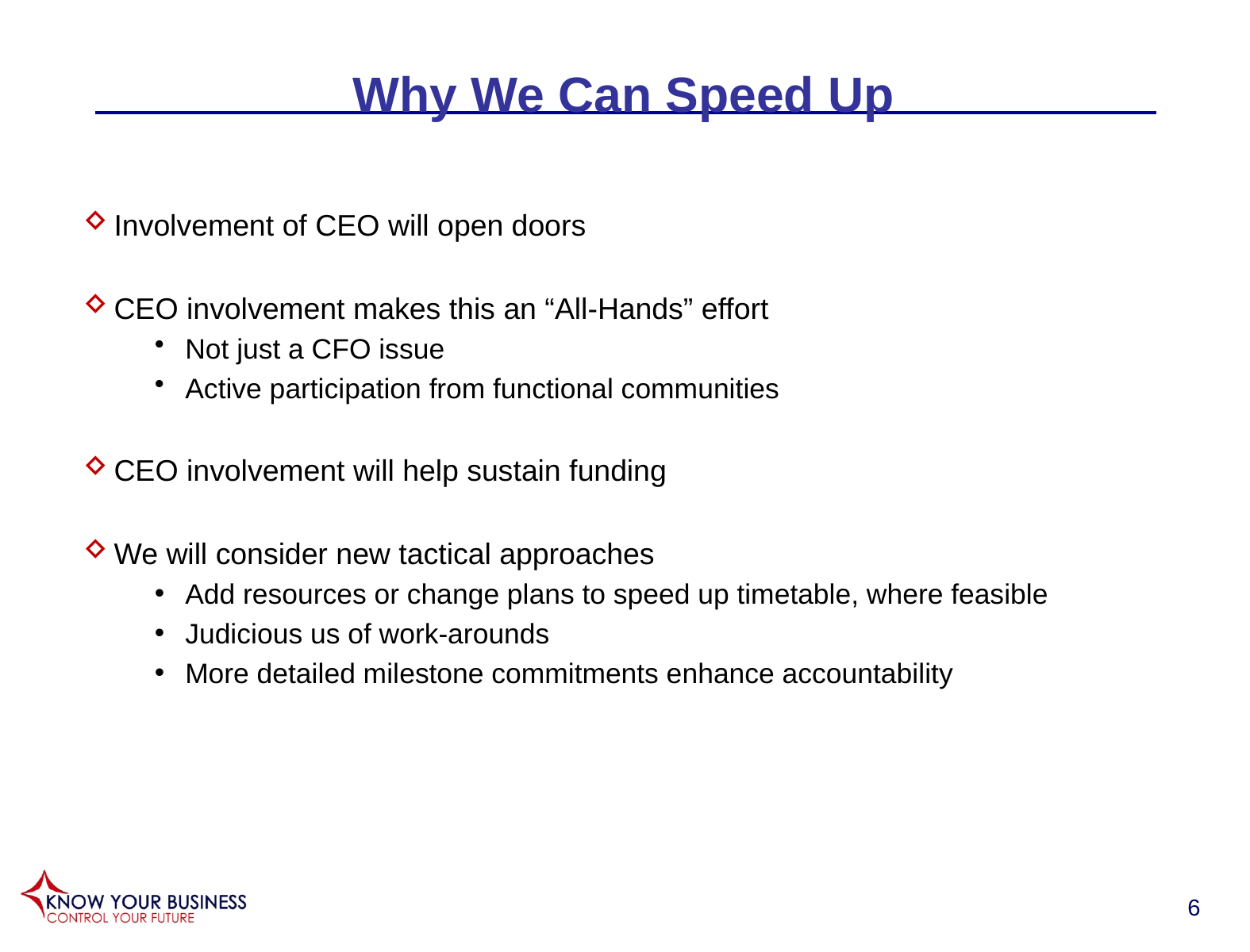

# Why We Can Speed Up

Involvement of CEO will open doors

CEO involvement makes this an “All-Hands” effort
Not just a CFO issue
Active participation from functional communities

CEO involvement will help sustain funding

We will consider new tactical approaches
Add resources or change plans to speed up timetable, where feasible
Judicious us of work-arounds
More detailed milestone commitments enhance accountability

6